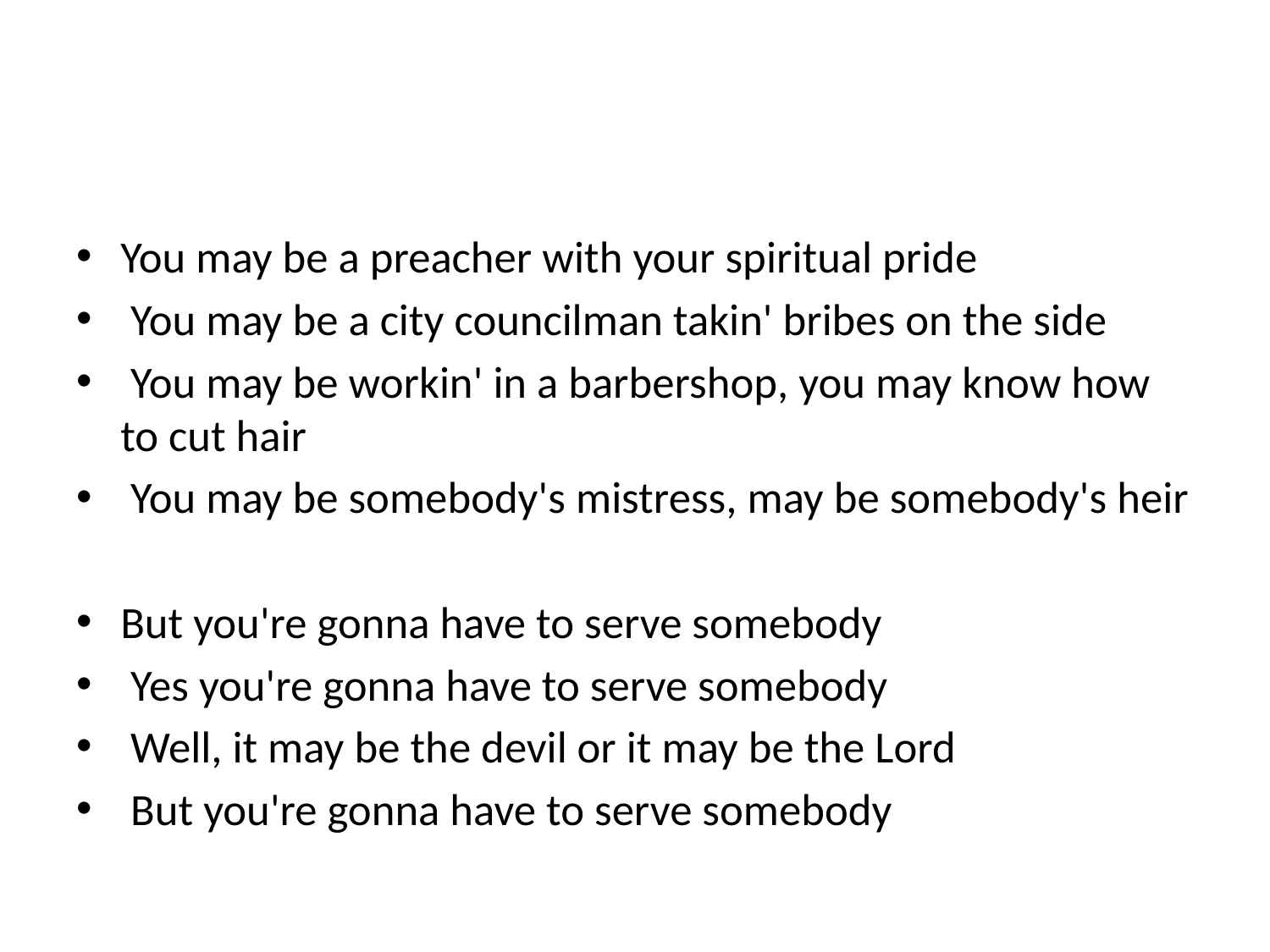

#
You may be a preacher with your spiritual pride
 You may be a city councilman takin' bribes on the side
 You may be workin' in a barbershop, you may know how to cut hair
 You may be somebody's mistress, may be somebody's heir

But you're gonna have to serve somebody
 Yes you're gonna have to serve somebody
 Well, it may be the devil or it may be the Lord
 But you're gonna have to serve somebody